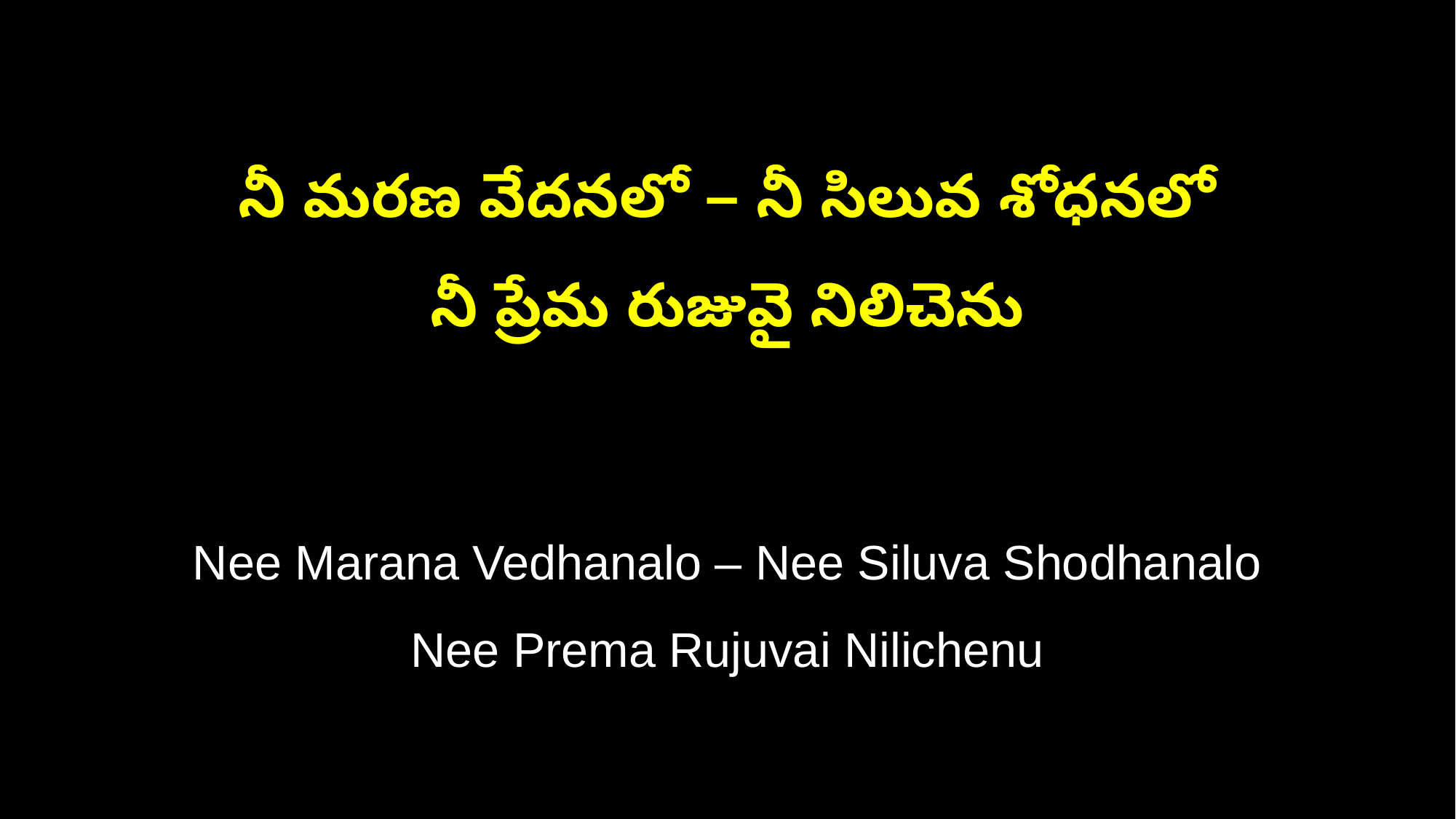

నీ మరణ వేదనలో – నీ సిలువ శోధనలో
నీ ప్రేమ రుజువై నిలిచెను
Nee Marana Vedhanalo – Nee Siluva Shodhanalo
Nee Prema Rujuvai Nilichenu